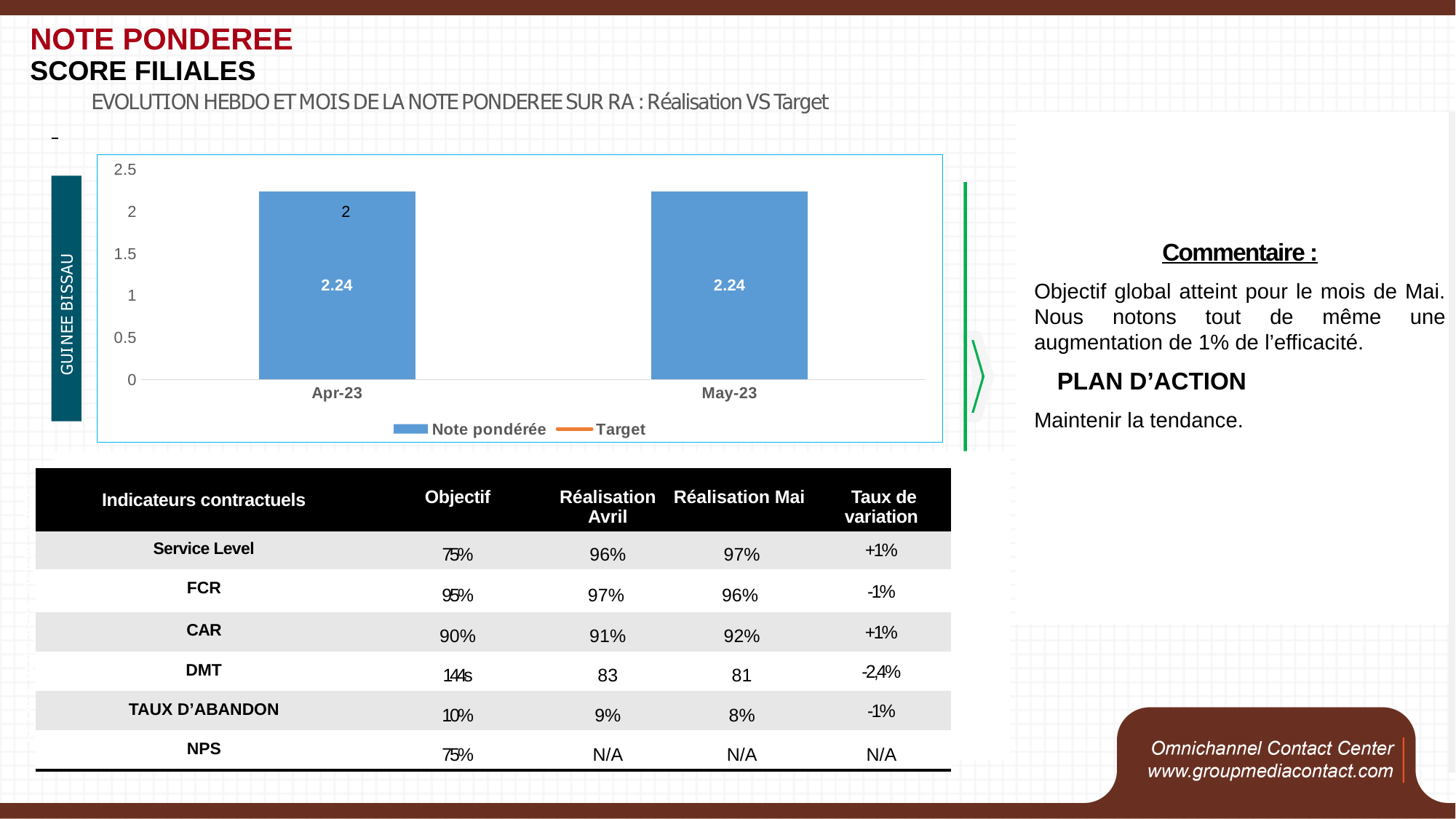

Note ponderee
Score filiales
EVOLUTION HEBDO ET MOIS DE LA NOTE PONDEREE SUR RA : Réalisation VS Target

### Chart

| Category | Note pondérée | Target |
|---|---|---|
| 45017 | 2.24 | 2.0 |
| 45047 | 2.24 | None |

GUINEE BISSAU
CAMEROUN
GUINEE BISSAU
Commentaire :
Objectif global atteint pour le mois de Mai. Nous notons tout de même une augmentation de 1% de l’efficacité.
	PLAN D’ACTION
Maintenir la tendance.
SCORE PONDERE MOOV AFRICA

| Indicateurs contractuels | Objectif | Réalisation Avril | Réalisation Mai | Taux de variation |
| --- | --- | --- | --- | --- |
| Service Level | 75% | 96% | 97% | +1% |
| FCR | 95% | 97% | 96% | -1% |
| CAR | 90% | 91% | 92% | +1% |
| DMT | 144s | 83 | 81 | -2,4% |
| TAUX D’ABANDON | 10% | 9% | 8% | -1% |
| NPS | 75% | N/A | N/A | N/A |